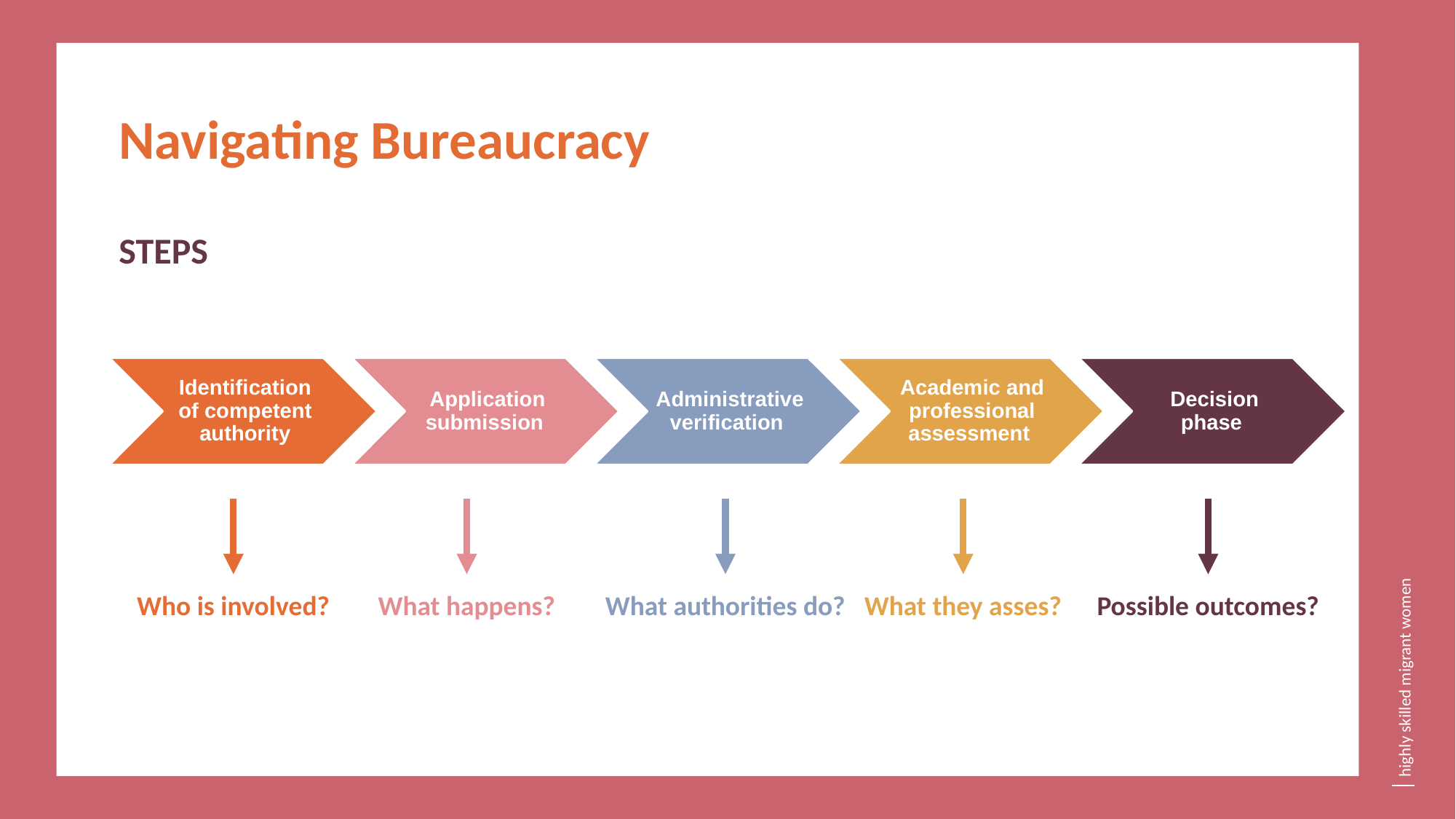

Navigating Bureaucracy

STEPS

Identification of competent authority

Application submission

Administrative verification

Academic and professional assessment

Decision phase
Who is involved?
What happens?
What authorities do?
What they asses?
Possible outcomes?